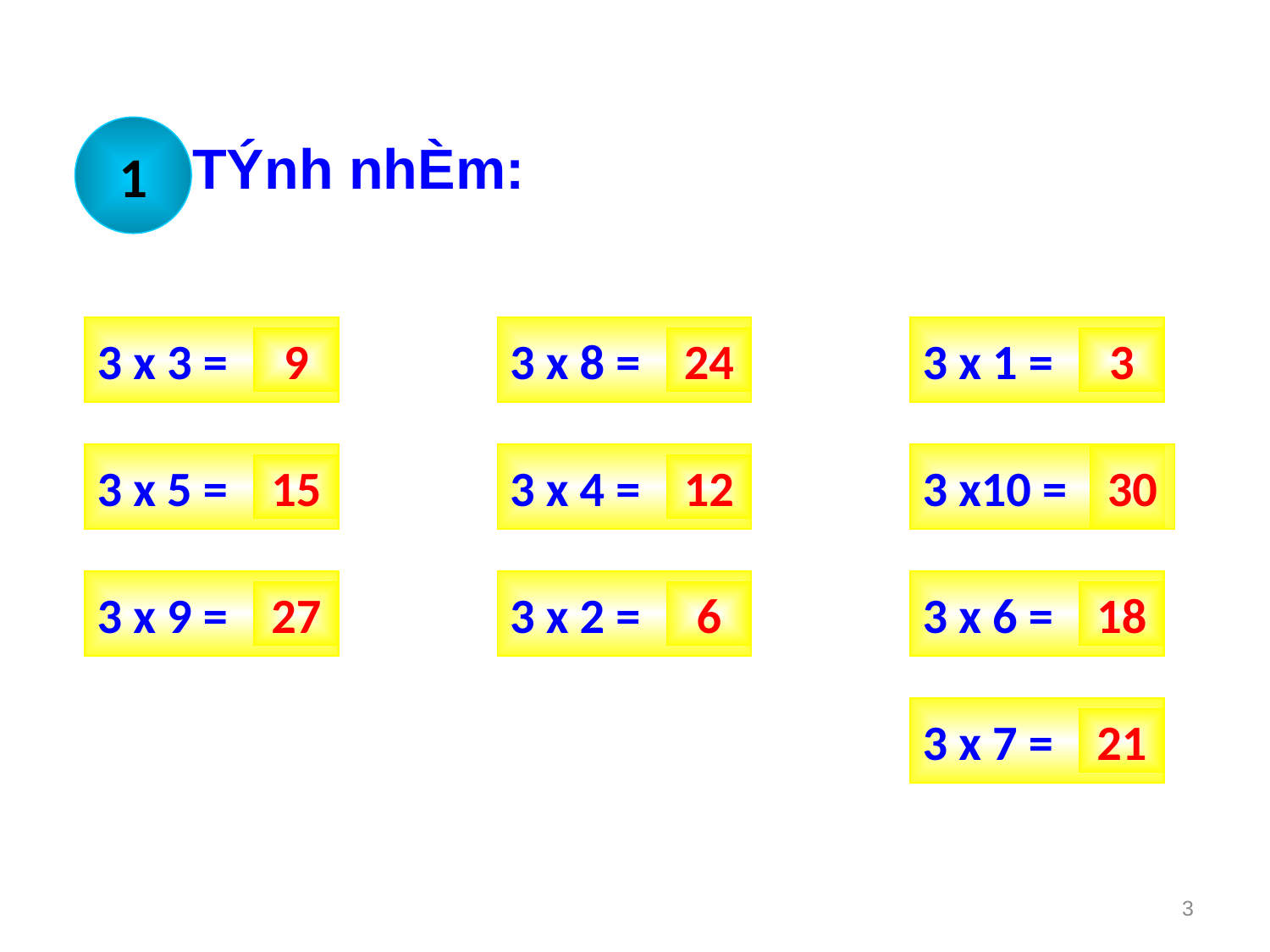

1
TÝnh nhÈm:
3 x 3 =
3 x 8 =
3 x 1 =
9
24
3
3 x 5 =
3 x 4 =
3 x10 =
30
15
12
3 x 9 =
3 x 2 =
3 x 6 =
27
6
18
3 x 7 =
21
3